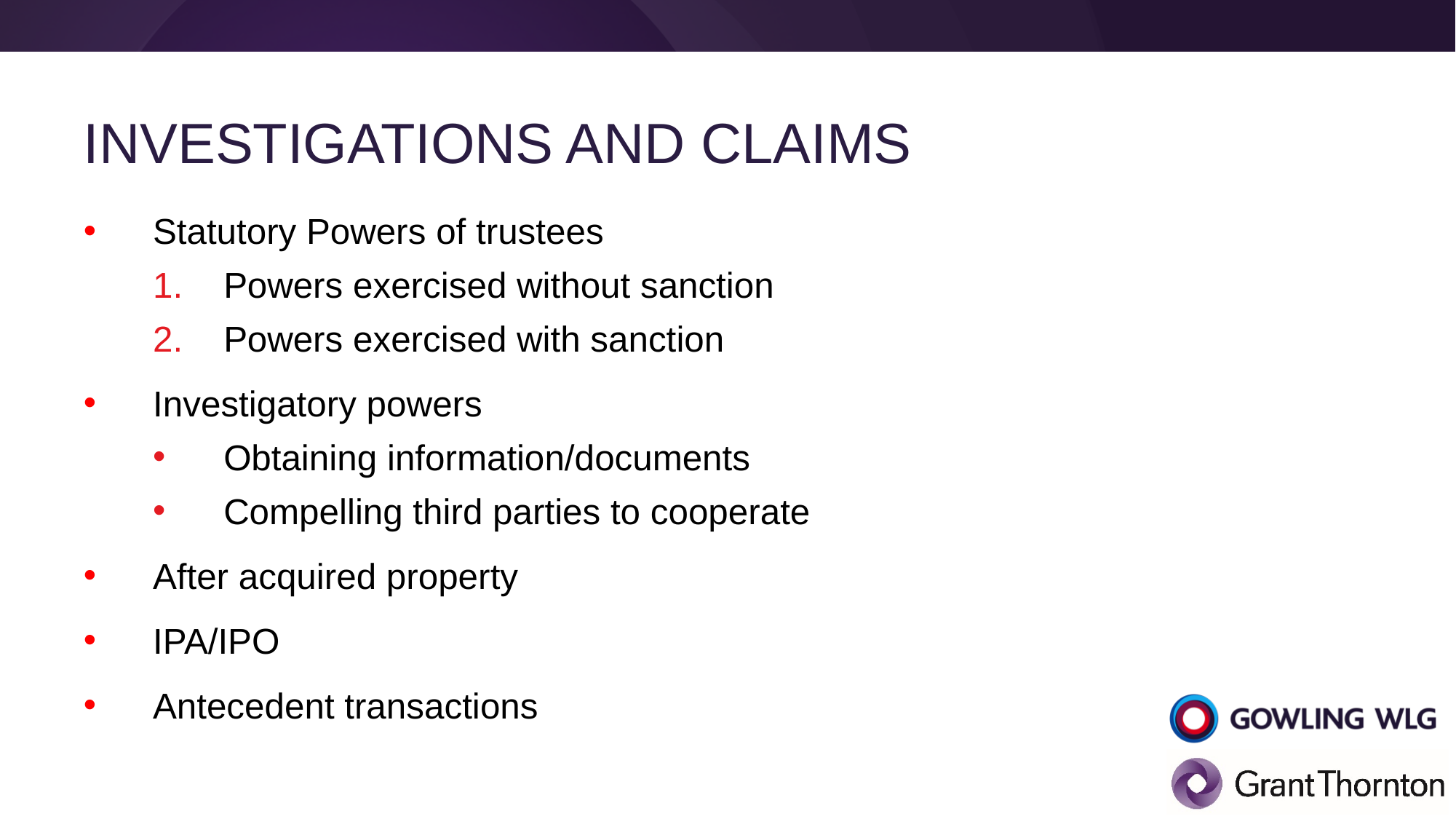

# Investigations and claims
Statutory Powers of trustees
Powers exercised without sanction
Powers exercised with sanction
Investigatory powers
Obtaining information/documents
Compelling third parties to cooperate
After acquired property
IPA/IPO
Antecedent transactions